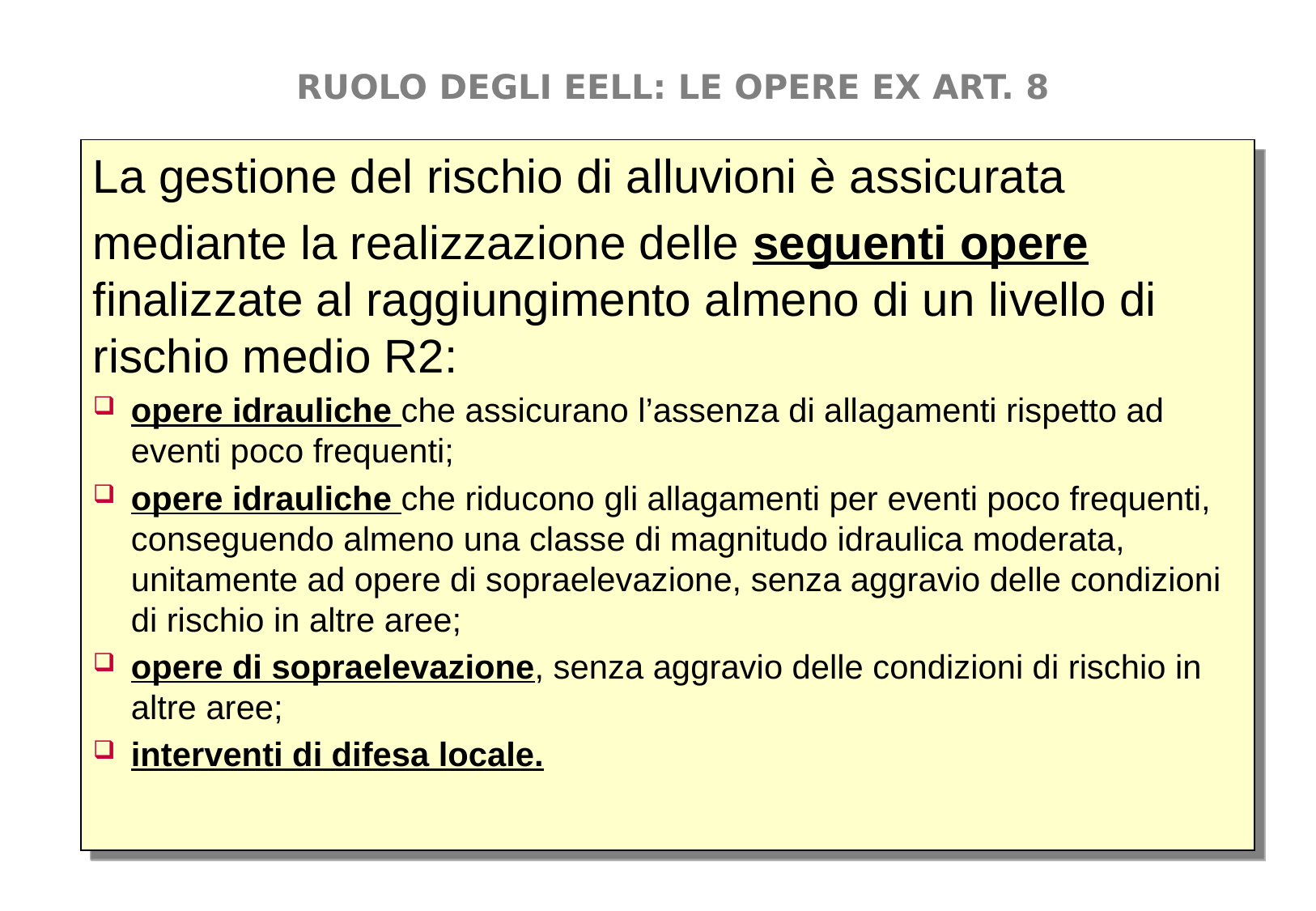

RUOLO DEGLI EELL: LE OPERE EX ART. 8
La gestione del rischio di alluvioni è assicurata
mediante la realizzazione delle seguenti opere finalizzate al raggiungimento almeno di un livello di rischio medio R2:
opere idrauliche che assicurano l’assenza di allagamenti rispetto ad eventi poco frequenti;
opere idrauliche che riducono gli allagamenti per eventi poco frequenti, conseguendo almeno una classe di magnitudo idraulica moderata, unitamente ad opere di sopraelevazione, senza aggravio delle condizioni di rischio in altre aree;
opere di sopraelevazione, senza aggravio delle condizioni di rischio in altre aree;
interventi di difesa locale.

17